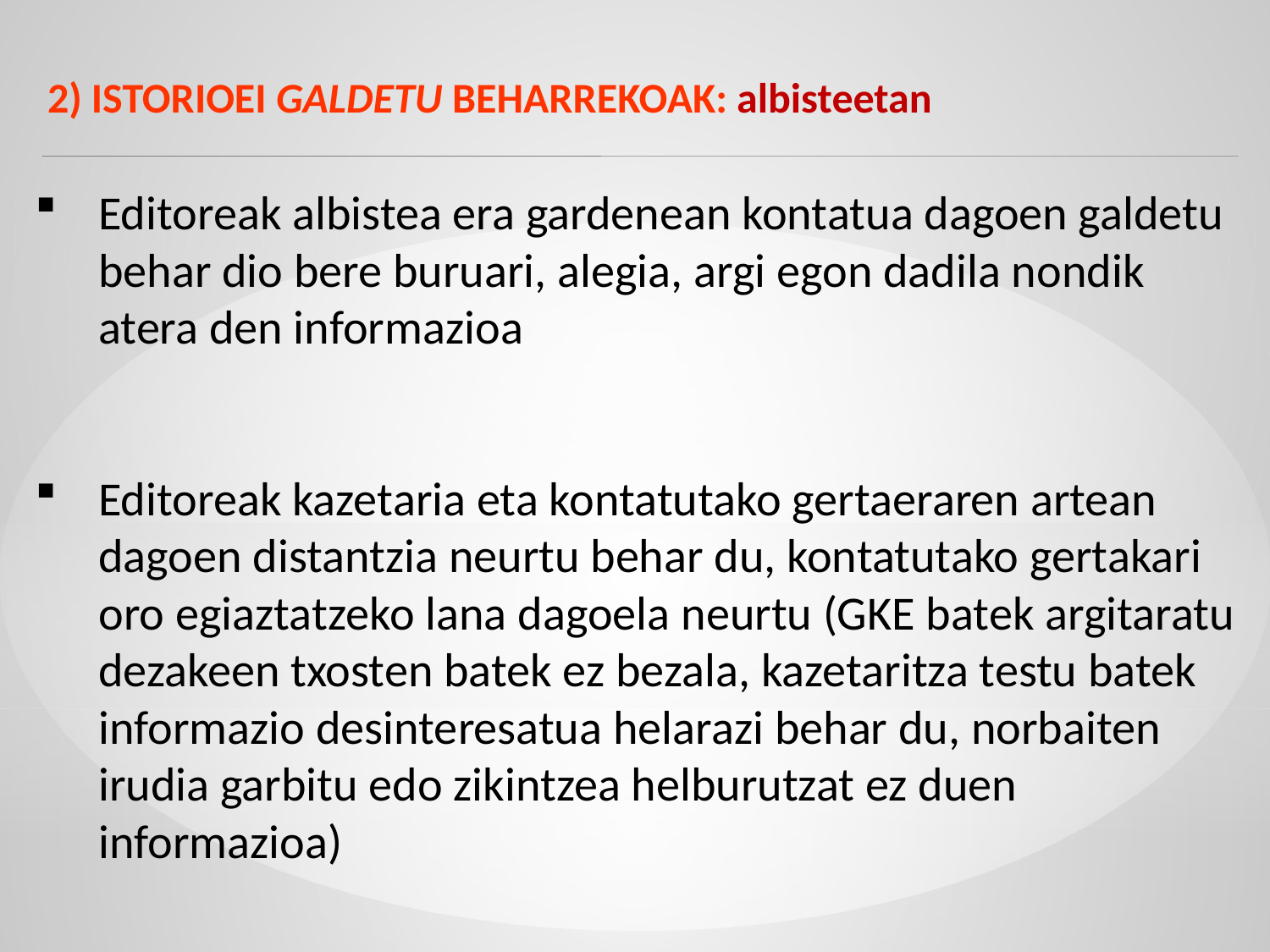

2) ISTORIOEI GALDETU BEHARREKOAK: albisteetan
Editoreak albistea era gardenean kontatua dagoen galdetu behar dio bere buruari, alegia, argi egon dadila nondik atera den informazioa

Editoreak kazetaria eta kontatutako gertaeraren artean dagoen distantzia neurtu behar du, kontatutako gertakari oro egiaztatzeko lana dagoela neurtu (GKE batek argitaratu dezakeen txosten batek ez bezala, kazetaritza testu batek informazio desinteresatua helarazi behar du, norbaiten irudia garbitu edo zikintzea helburutzat ez duen informazioa)